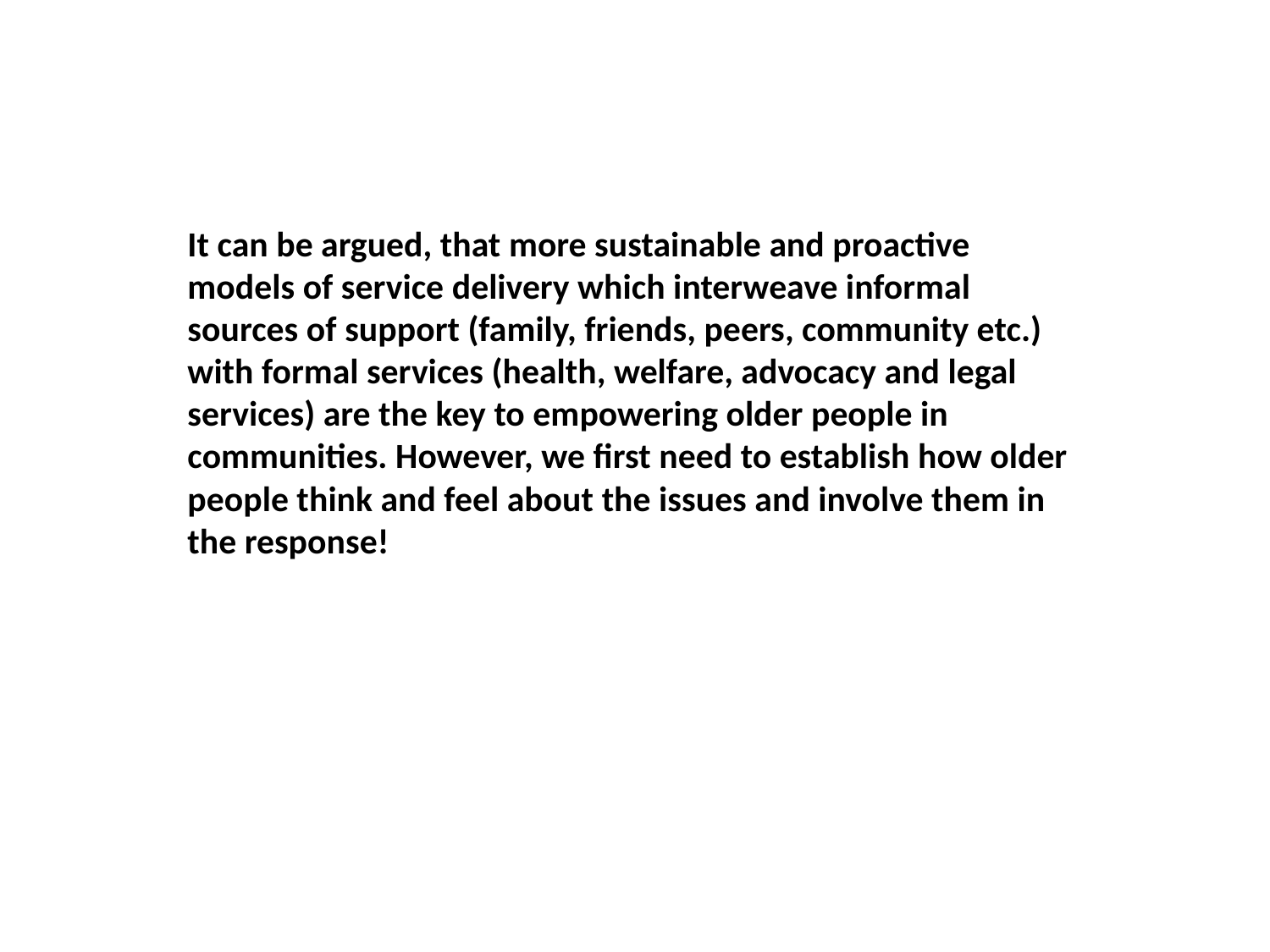

It can be argued, that more sustainable and proactive models of service delivery which interweave informal sources of support (family, friends, peers, community etc.) with formal services (health, welfare, advocacy and legal services) are the key to empowering older people in communities. However, we first need to establish how older people think and feel about the issues and involve them in the response!

#